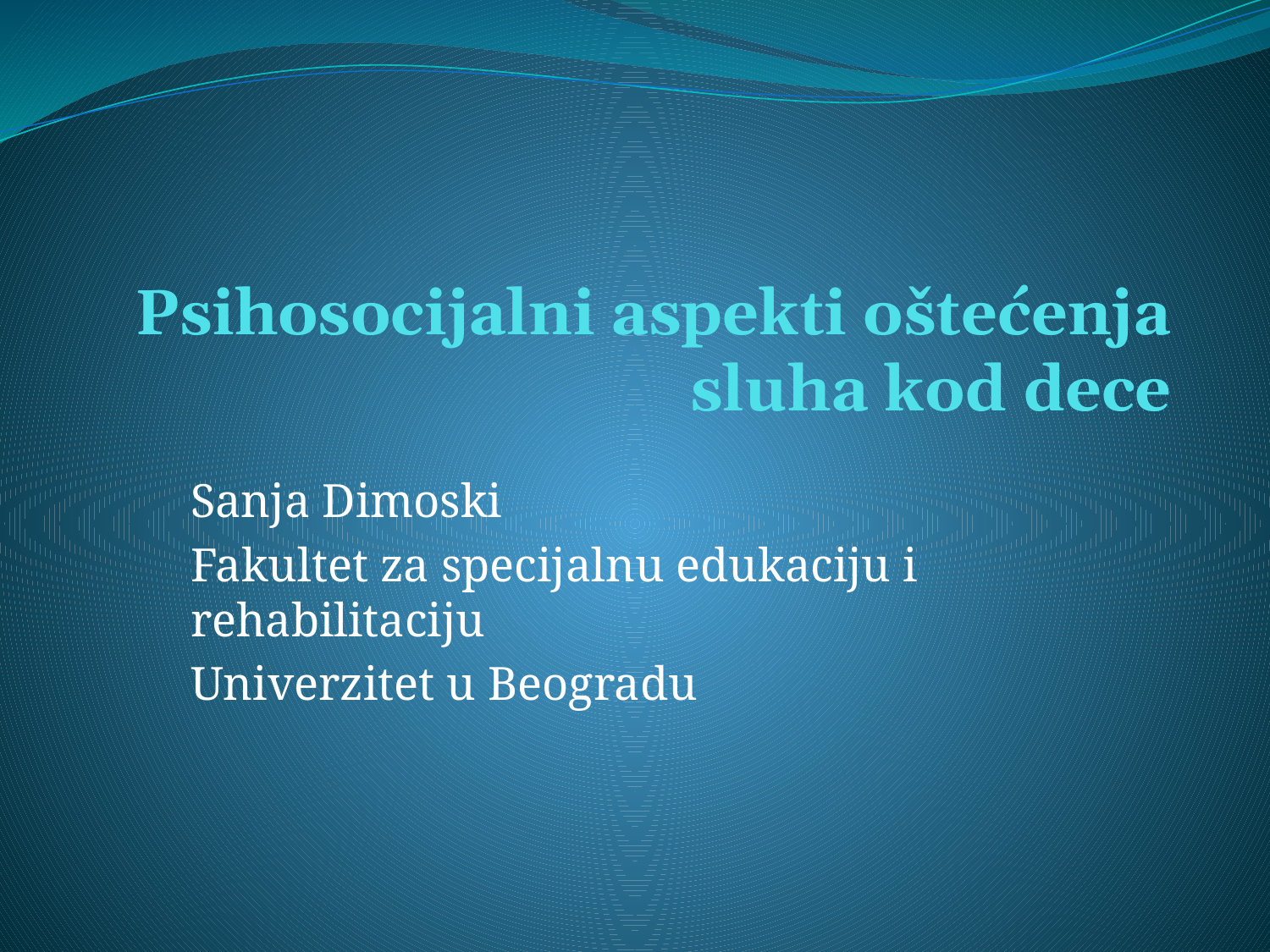

# Psihosocijalni aspekti oštećenja sluha kod dece
Sanja Dimoski
Fakultet za specijalnu edukaciju i rehabilitaciju
Univerzitet u Beogradu